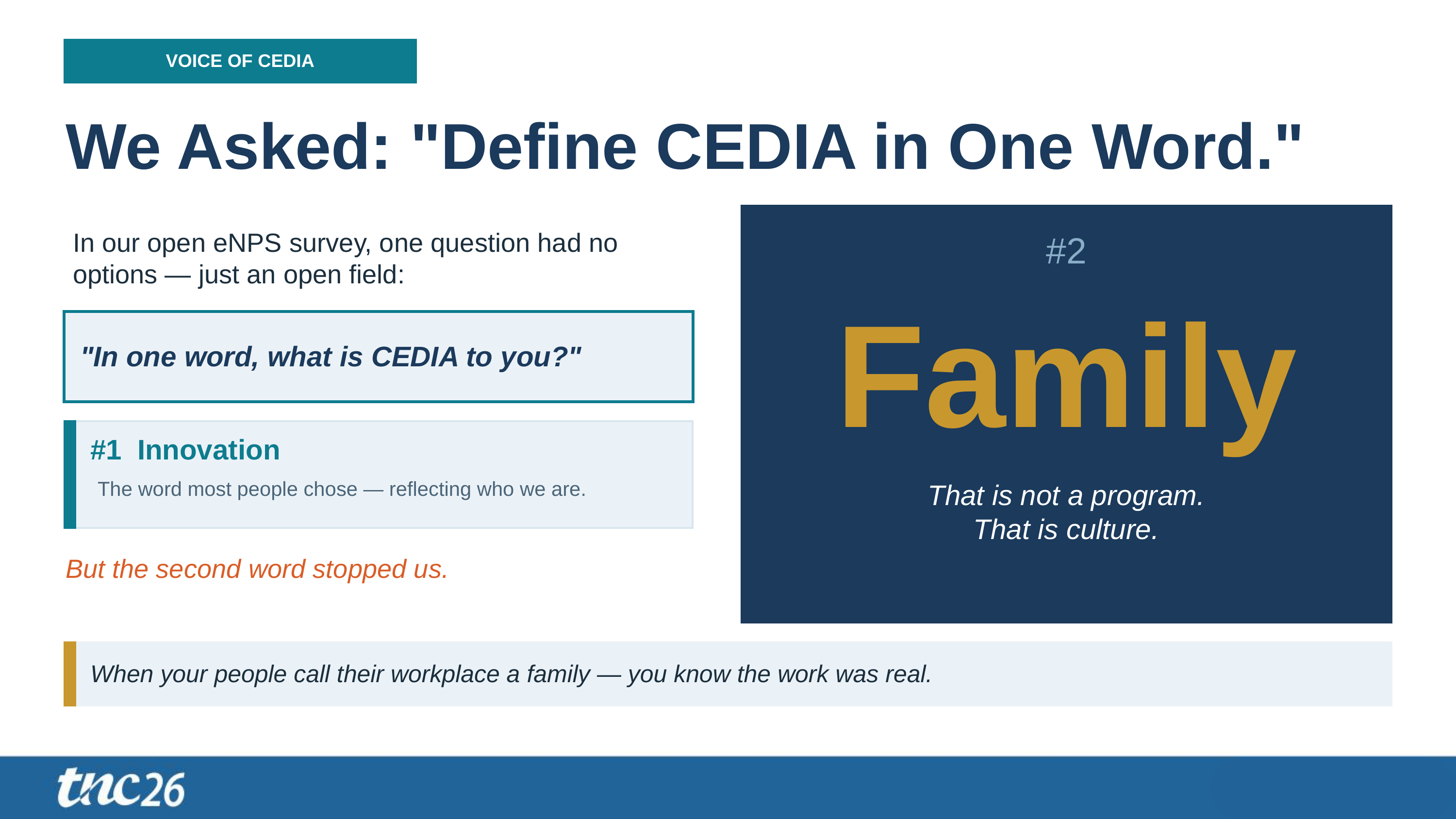

VOICE OF CEDIA

We Asked: "Define CEDIA in One Word."

#2
In our open eNPS survey, one question had no options — just an open field:

Family

"In one word, what is CEDIA to you?"

#1  Innovation

That is not a program.
That is culture.
The word most people chose — reflecting who we are.

But the second word stopped us.

When your people call their workplace a family — you know the work was real.